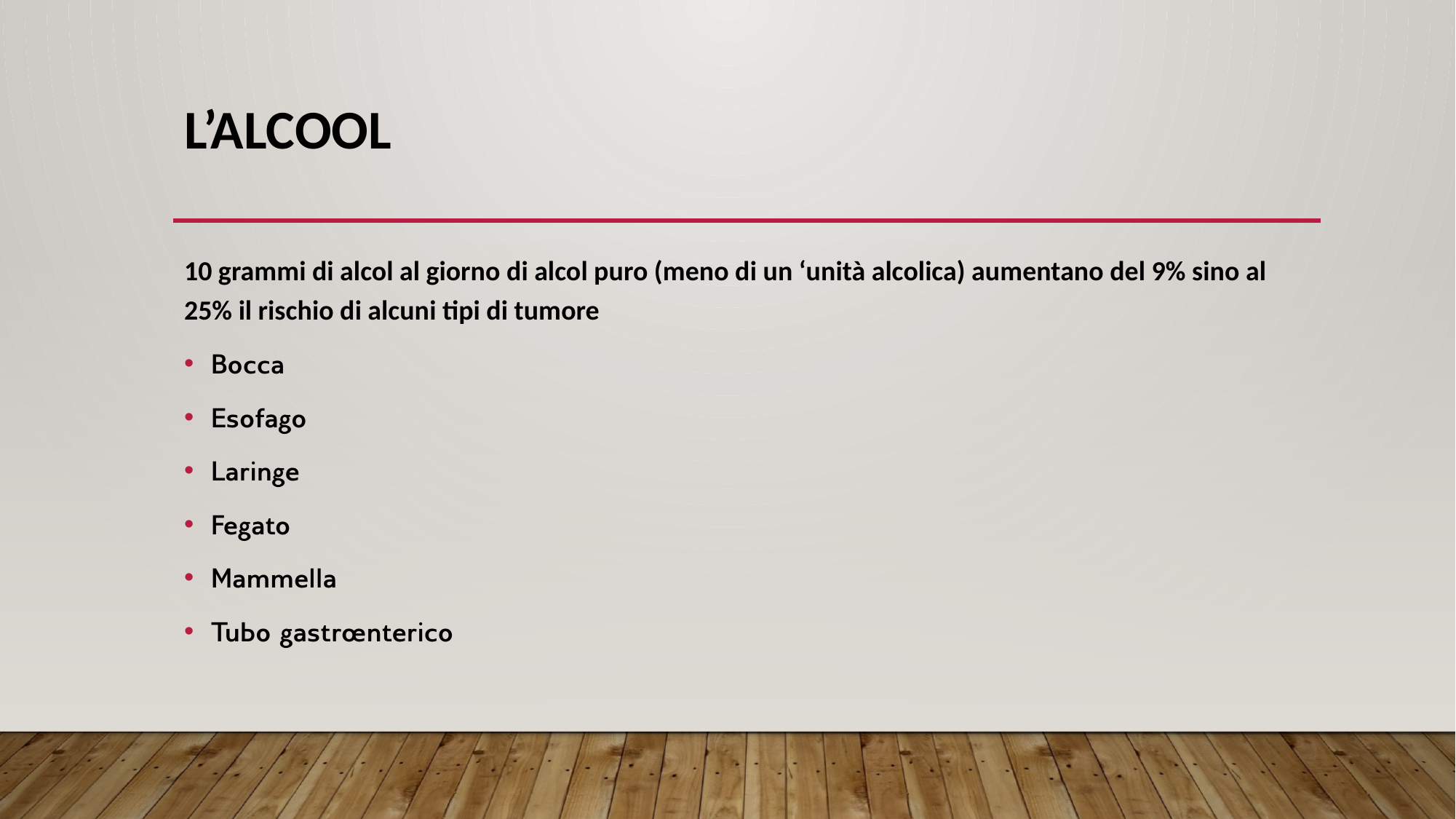

# L’ALCOOL
10 grammi di alcol al giorno di alcol puro (meno di un ‘unità alcolica) aumentano del 9% sino al 25% il rischio di alcuni tipi di tumore
Bocca
Esofago
Laringe
Fegato
Mammella
Tubo gastroenterico